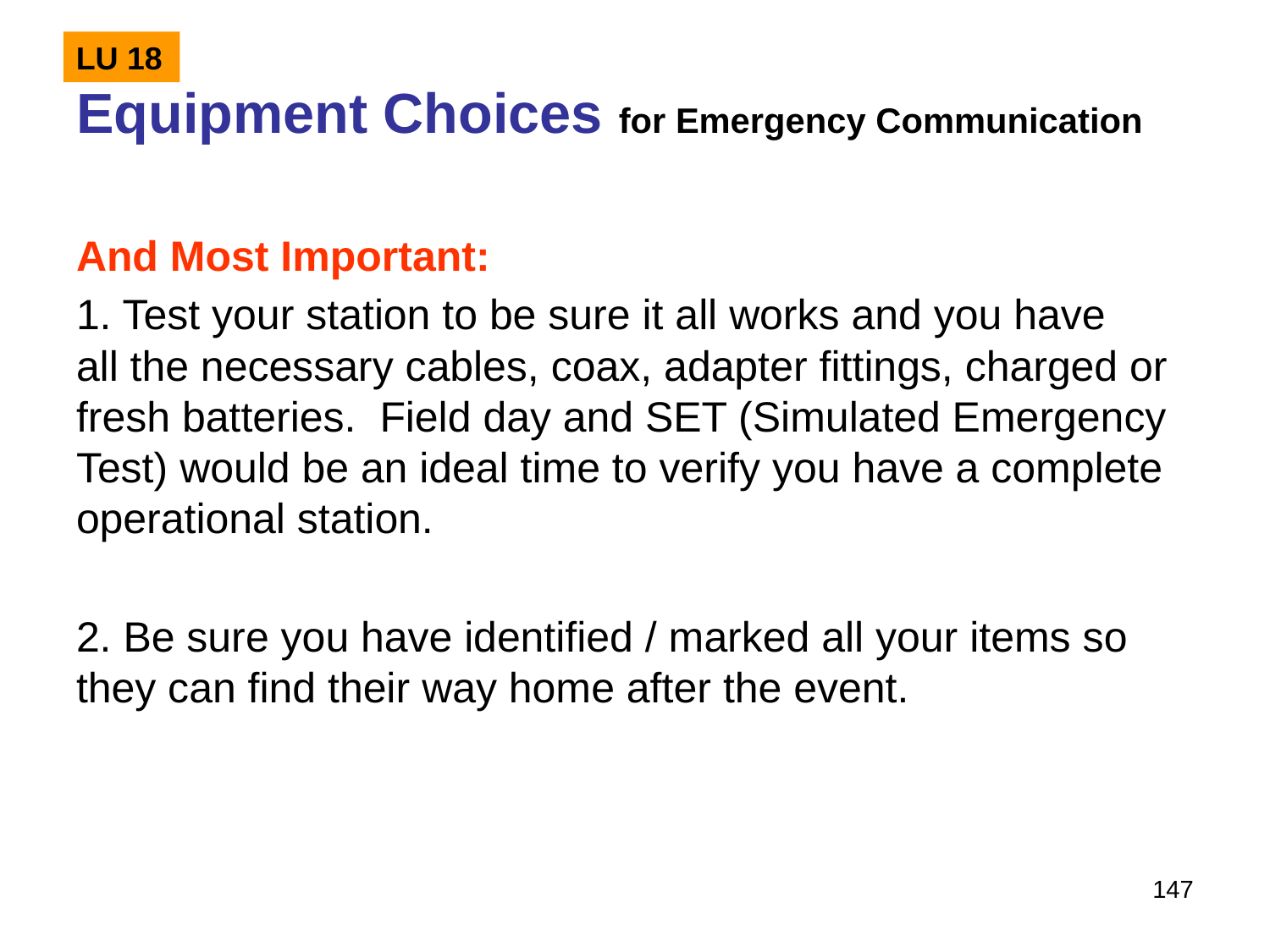

And Most Important:
1. Test your station to be sure it all works and you have
all the necessary cables, coax, adapter fittings, charged or fresh batteries.  Field day and SET (Simulated Emergency Test) would be an ideal time to verify you have a complete operational station.

2. Be sure you have identified / marked all your items so they can find their way home after the event.
Equipment Choices for Emergency Communication
LU 18
147